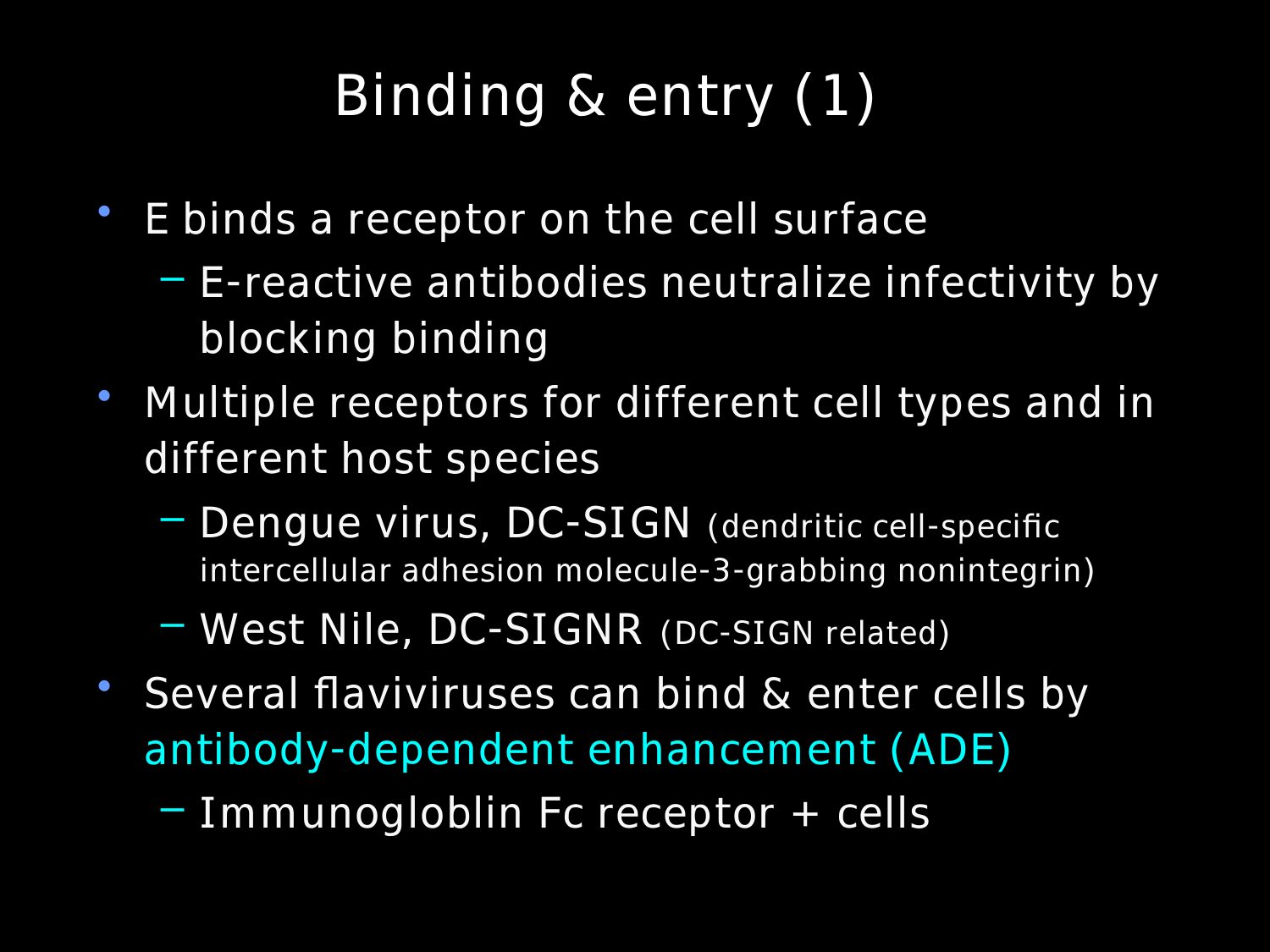

# Binding & entry (1)
E binds a receptor on the cell surface
E-reactive antibodies neutralize infectivity by blocking binding
Multiple receptors for different cell types and in different host species
Dengue virus, DC-SIGN (dendritic cell-specific intercellular adhesion molecule-3-grabbing nonintegrin)
West Nile, DC-SIGNR (DC-SIGN related)
Several flaviviruses can bind & enter cells by antibody-dependent enhancement (ADE)
Immunogloblin Fc receptor + cells